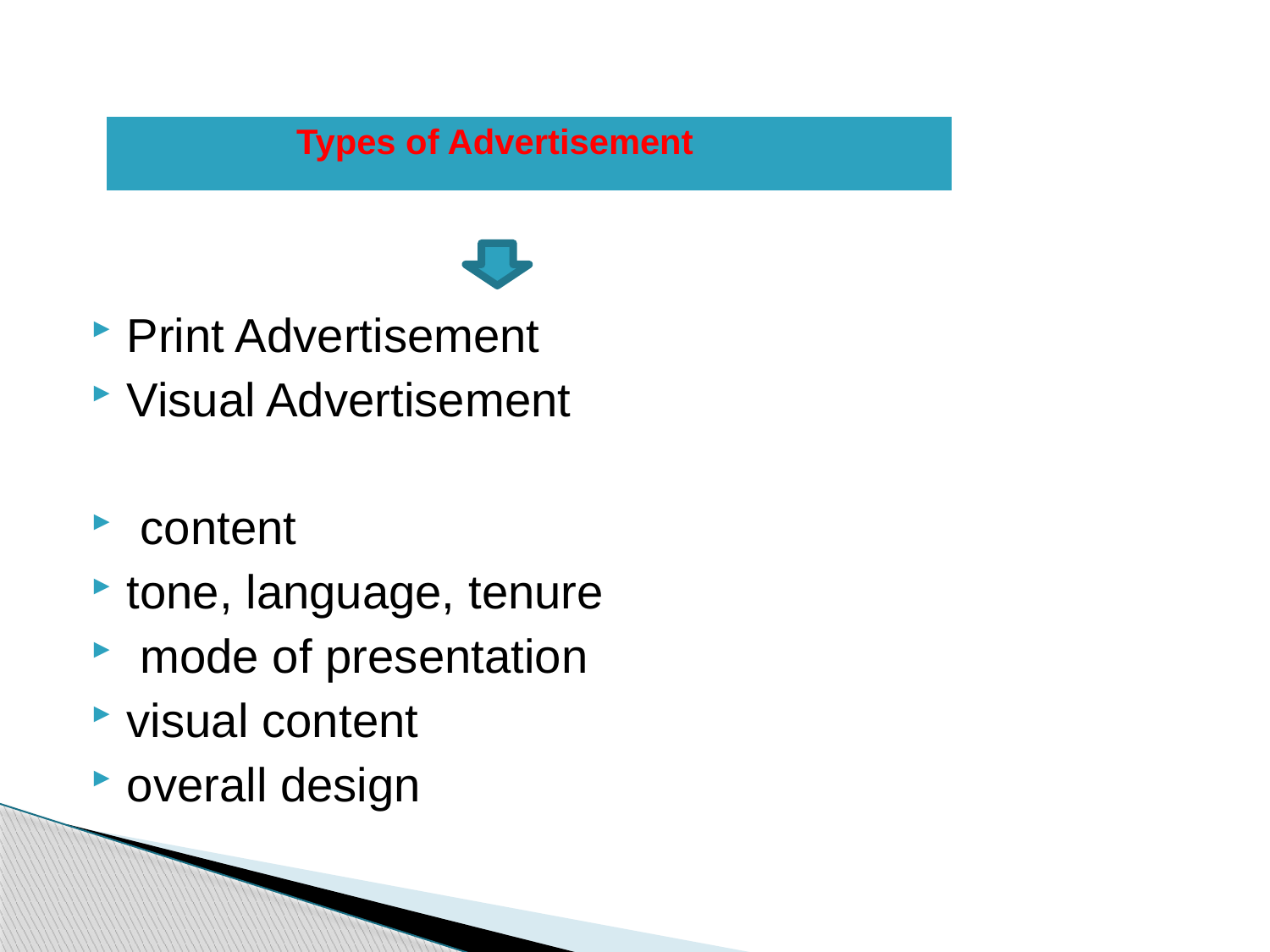

Print Advertisement
Visual Advertisement

 content
tone, language, tenure
 mode of presentation
visual content
overall design
| Types of Advertisement |
| --- |